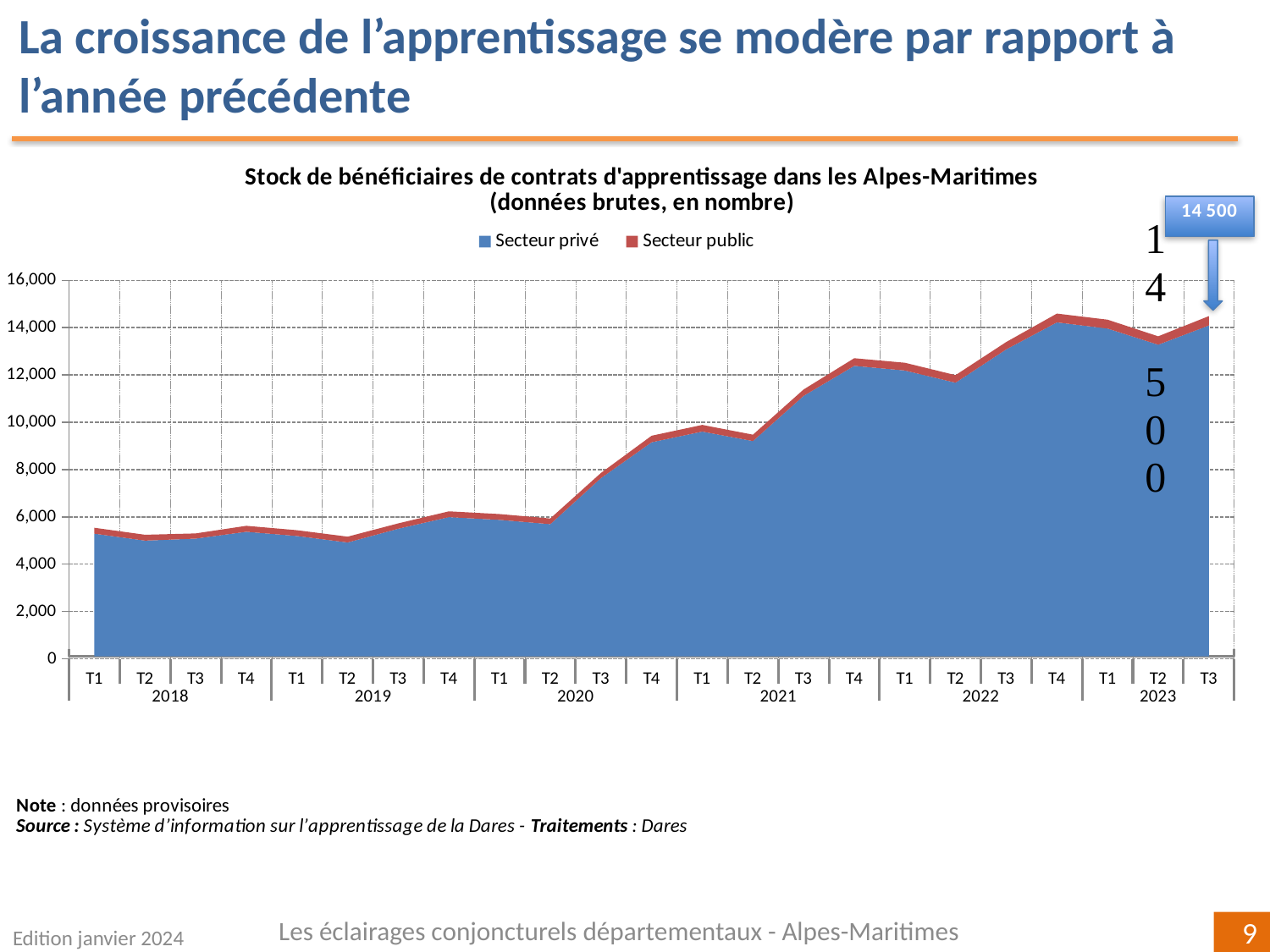

La croissance de l’apprentissage se modère par rapport à l’année précédente

### Chart: Stock de bénéficiaires de contrats d'apprentissage dans les Alpes-Maritimes
(données brutes, en nombre)

| Category |  |  |
|---|---|---|
| T1 | 5288.0 | 250.0 |
| T2 | 4995.0 | 248.0 |
| T3 | 5079.0 | 221.0 |
| T4 | 5369.0 | 252.0 |
| T1 | 5189.0 | 246.0 |
| T2 | 4917.0 | 244.0 |
| T3 | 5498.0 | 225.0 |
| T4 | 5990.0 | 245.0 |
| T1 | 5873.0 | 246.0 |
| T2 | 5690.0 | 243.0 |
| T3 | 7640.0 | 218.0 |
| T4 | 9155.0 | 277.0 |
| T1 | 9607.0 | 280.0 |
| T2 | 9206.0 | 269.0 |
| T3 | 11115.0 | 271.0 |
| T4 | 12384.0 | 324.0 |
| T1 | 12189.0 | 327.0 |
| T2 | 11673.0 | 318.0 |
| T3 | 13081.0 | 311.0 |
| T4 | 14223.0 | 372.0 |
| T1 | 13963.0 | 373.0 |
| T2 | 13279.0 | 354.0 |
| T3 | 14091.0 | 396.0 |
Les éclairages conjoncturels départementaux - Alpes-Maritimes
Edition janvier 2024
9